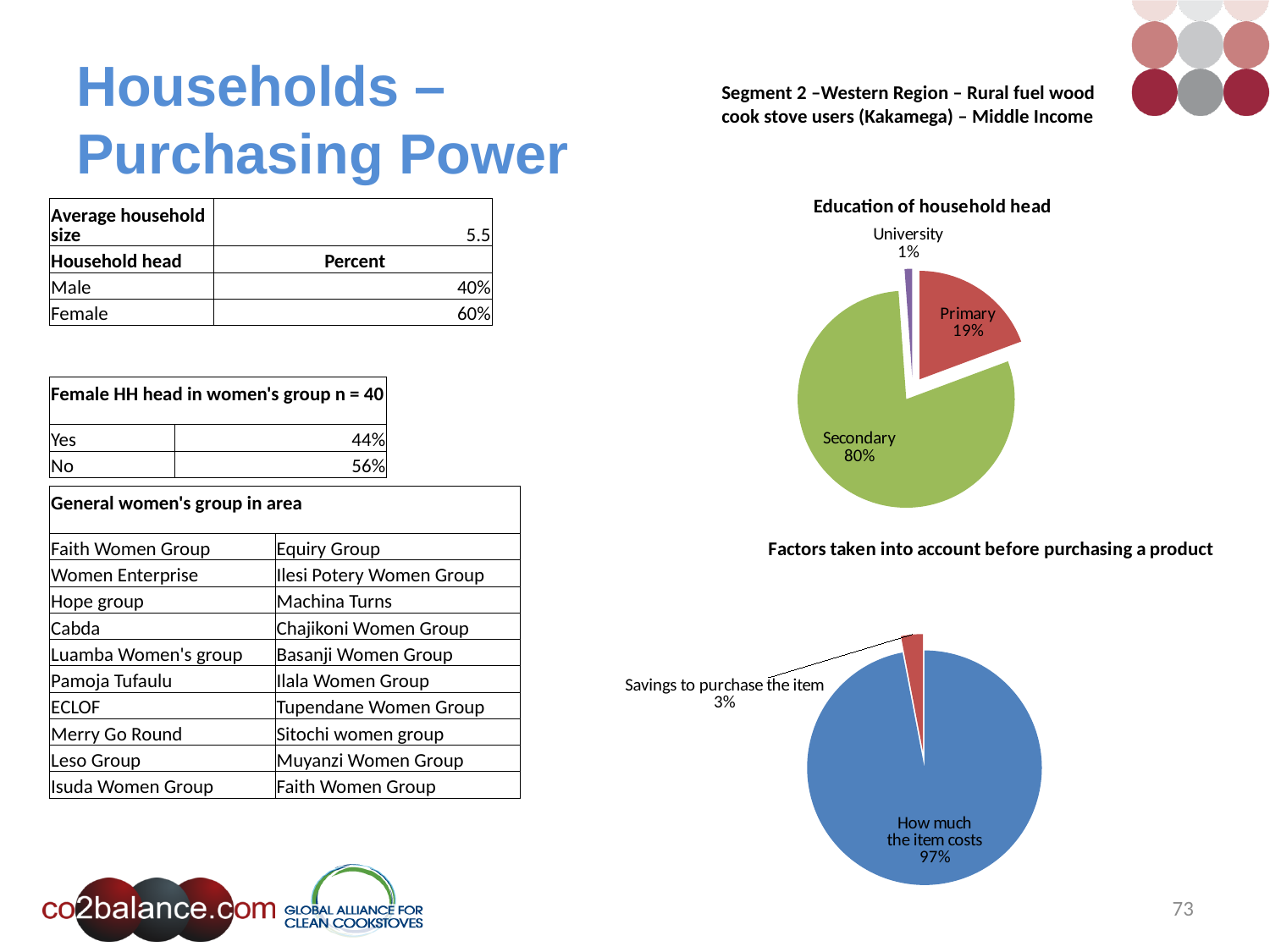

# Households – Purchasing Power
Segment 2 –Western Region – Rural fuel wood cook stove users (Kakamega) – Middle Income

### Chart: Education of household head

| Category | 15. Education |
|---|---|
| Average household size | 5.5 |
| --- | --- |
| Household head | Percent |
| Male | 40% |
| Female | 60% |
| Female HH head in women's group n = 40 |  |
| --- | --- |
| Yes | 44% |
| No | 56% |
| General women's group in area |  |
| --- | --- |
| Faith Women Group | Equiry Group |
| Women Enterprise | Ilesi Potery Women Group |
| Hope group | Machina Turns |
| Cabda | Chajikoni Women Group |
| Luamba Women's group | Basanji Women Group |
| Pamoja Tufaulu | Ilala Women Group |
| ECLOF | Tupendane Women Group |
| Merry Go Round | Sitochi women group |
| Leso Group | Muyanzi Women Group |
| Isuda Women Group | Faith Women Group |

### Chart: Factors taken into account before purchasing a product

| Category | 18. Product |
|---|---|
73